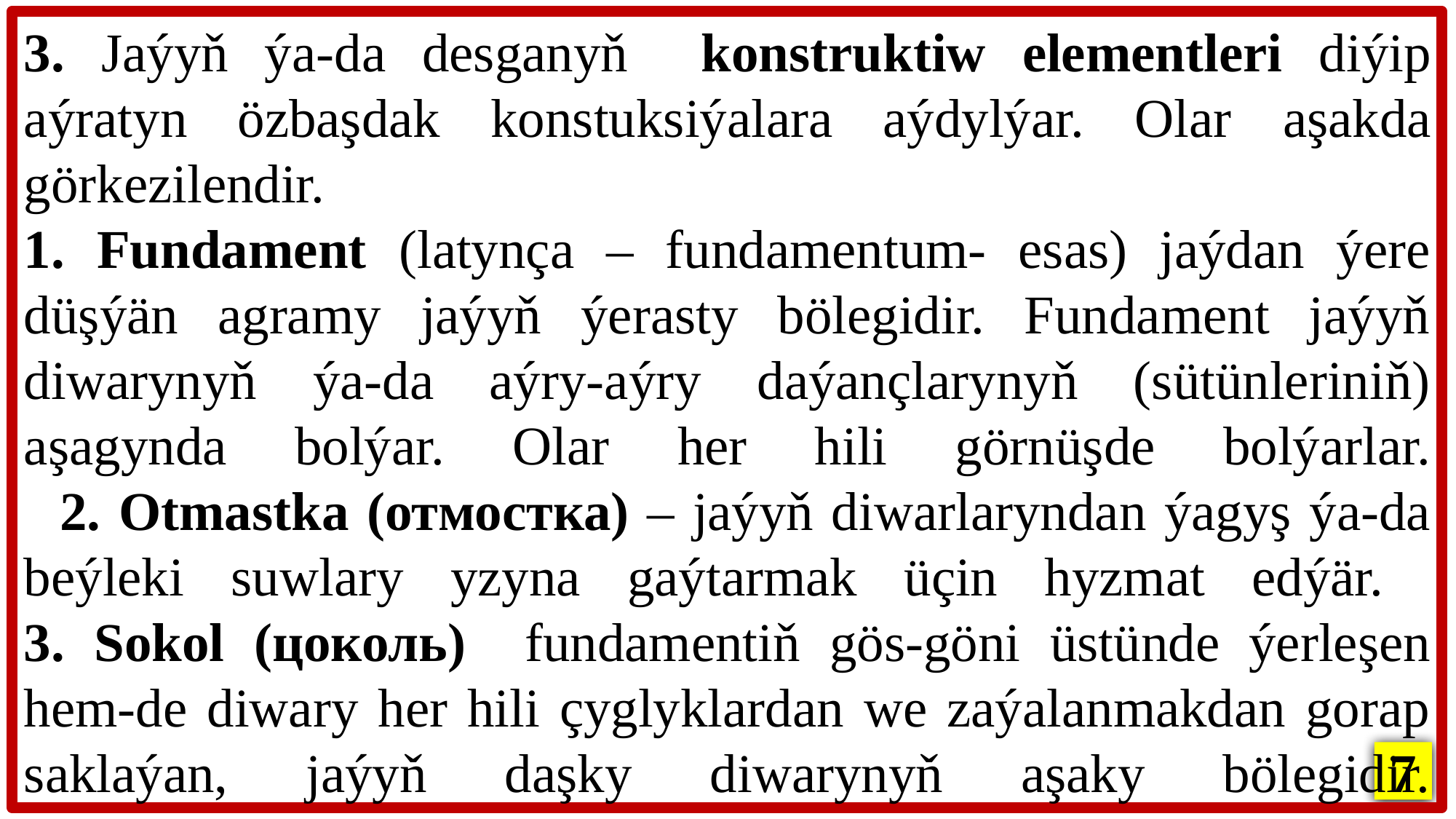

3. Jaýyň ýa-da desganyň  konstruktiw elementleri diýip aýratyn özbaşdak konstuksiýalara aýdylýar. Olar aşakda görkezilendir.
1. Fundament (latynça – fundamentum- esas) jaýdan ýere düşýän agramy jaýyň ýerasty bölegidir. Fundament jaýyň diwarynyň ýa-da aýry-aýry daýançlarynyň (sütünleriniň) aşagynda bolýar. Olar her hili görnüşde bolýarlar.
  2. Otmastka (отмостка) – jaýyň diwarlaryndan ýagyş ýa-da beýleki suwlary yzyna gaýtarmak üçin hyzmat edýär.
3. Sokol (цоколь)  fundamentiň gös-göni üstünde ýerleşen hem-de diwary her hili çyglyklardan we zaýalanmakdan gorap saklaýan, jaýyň daşky diwarynyň aşaky bölegidir.
7